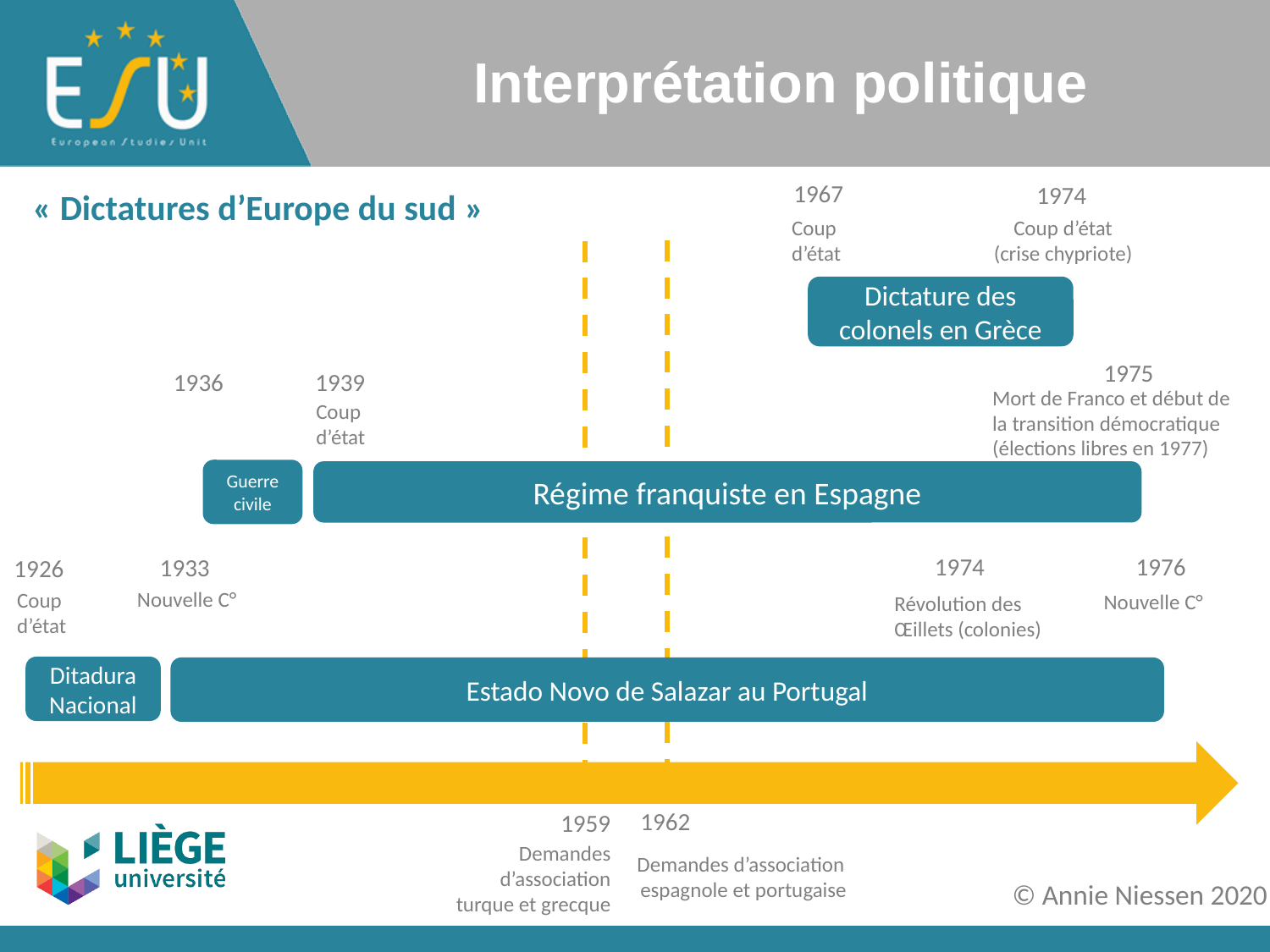

# Interprétation politique
1967
1974
« Dictatures d’Europe du sud »

Coup d’état (crise chypriote)
Coup d’état
Dictature des colonels en Grèce
1975
1936
1939
Mort de Franco et début de la transition démocratique (élections libres en 1977)
Coup d’état
Guerre civile
Régime franquiste en Espagne
1974
1976
1933
1926
Nouvelle C°
Coup d’état
Nouvelle C°
Révolution des Œillets (colonies)
Ditadura Nacional
Estado Novo de Salazar au Portugal

1962
1959
Demandes d’association turque et grecque
Demandes d’association
espagnole et portugaise
© Annie Niessen 2020